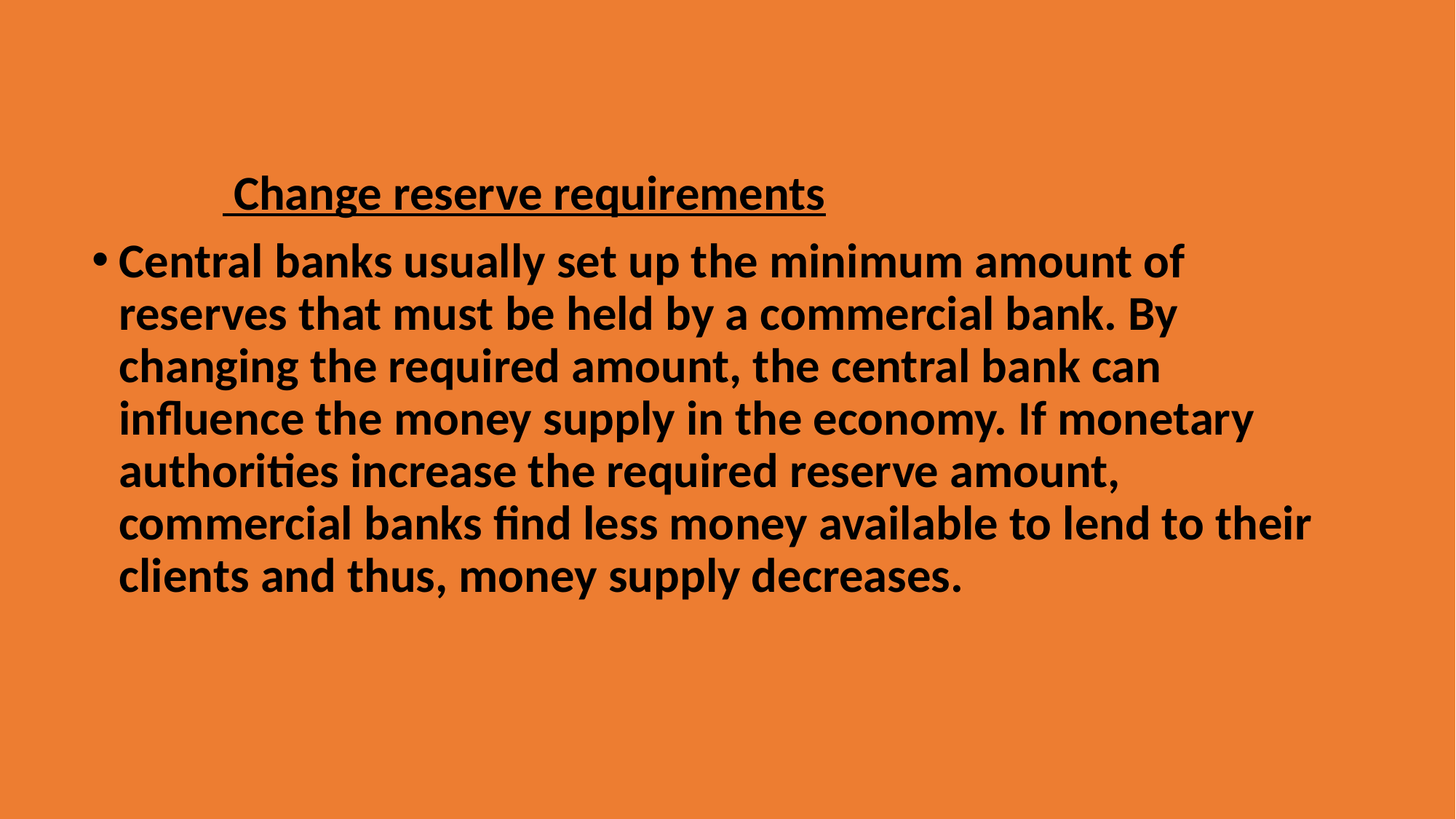

Change reserve requirements
Central banks usually set up the minimum amount of reserves that must be held by a commercial bank. By changing the required amount, the central bank can influence the money supply in the economy. If monetary authorities increase the required reserve amount, commercial banks find less money available to lend to their clients and thus, money supply decreases.